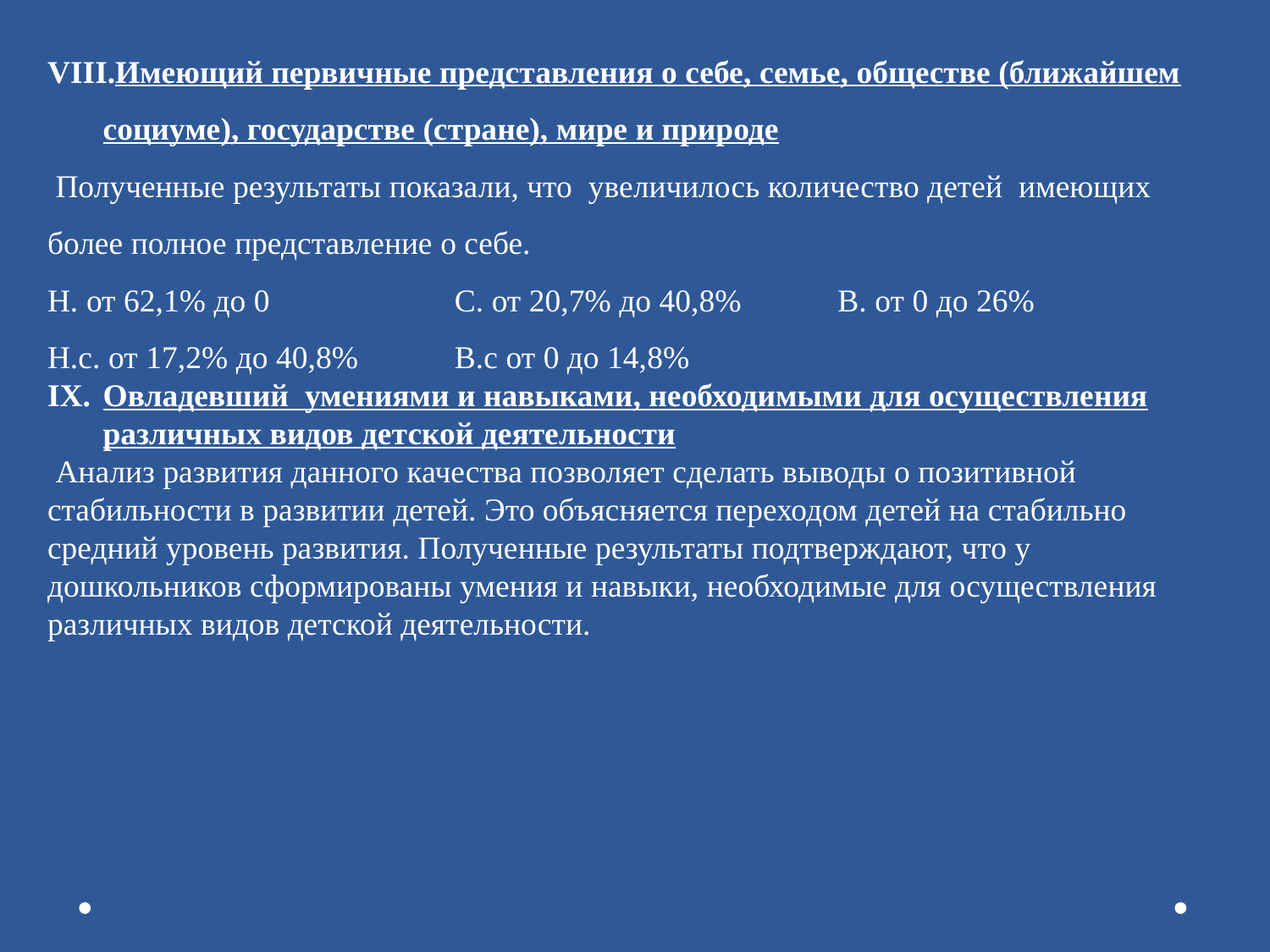

Имеющий первичные представления о себе, семье, обществе (ближайшем социуме), государстве (стране), мире и природе
 Полученные результаты показали, что  увеличилось количество детей  имеющих более полное представление о себе.
Н. от 62,1% до 0                       С. от 20,7% до 40,8%            В. от 0 до 26%
Н.с. от 17,2% до 40,8%            В.с от 0 до 14,8%
Овладевший  умениями и навыками, необходимыми для осуществления различных видов детской деятельности
 Анализ развития данного качества позволяет сделать выводы о позитивной стабильности в развитии детей. Это объясняется переходом детей на стабильно средний уровень развития. Полученные результаты подтверждают, что у дошкольников сформированы умения и навыки, необходимые для осуществления различных видов детской деятельности.